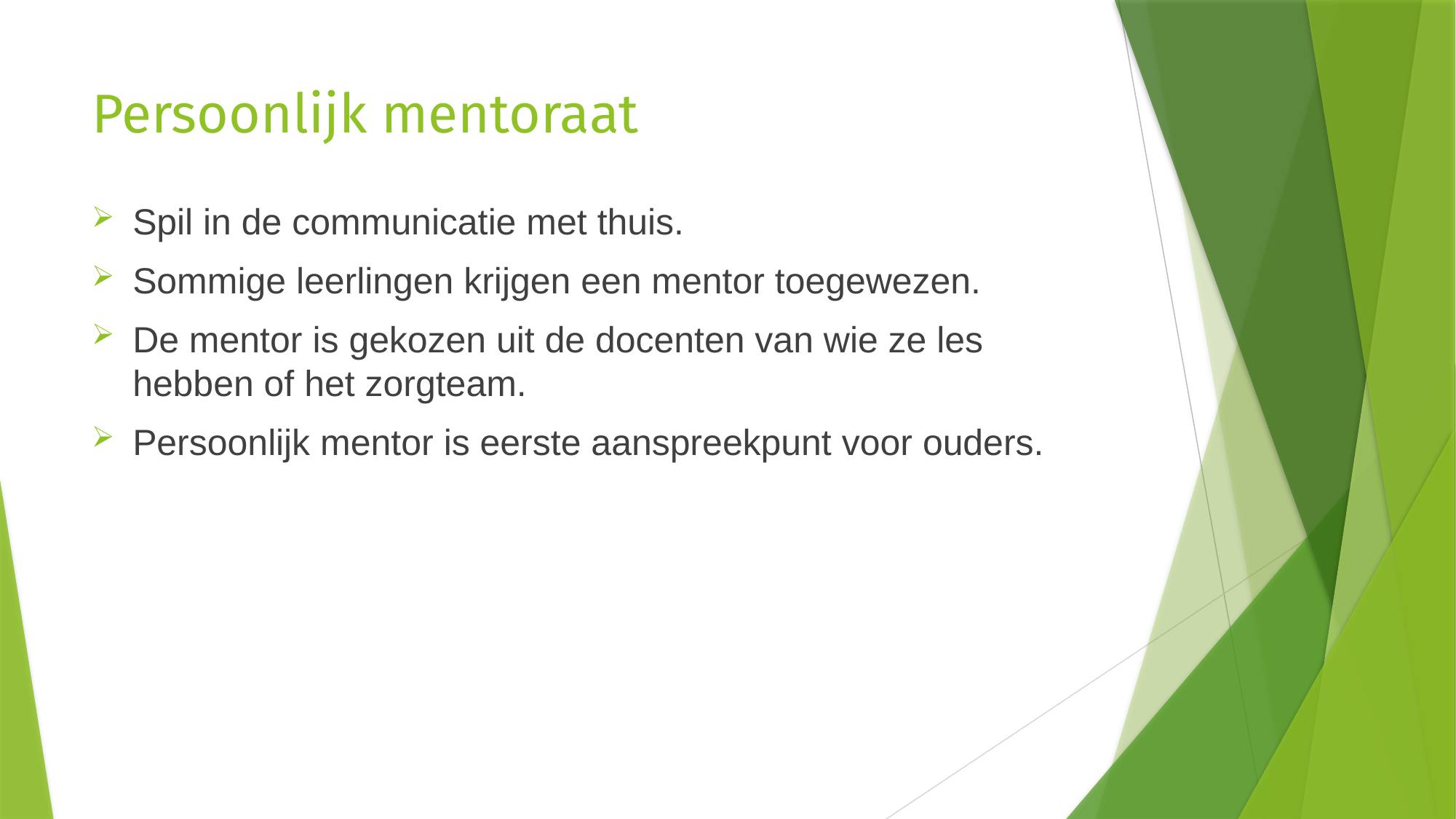

# Persoonlijk mentoraat
Spil in de communicatie met thuis.
Sommige leerlingen krijgen een mentor toegewezen.
De mentor is gekozen uit de docenten van wie ze les hebben of het zorgteam.
Persoonlijk mentor is eerste aanspreekpunt voor ouders.